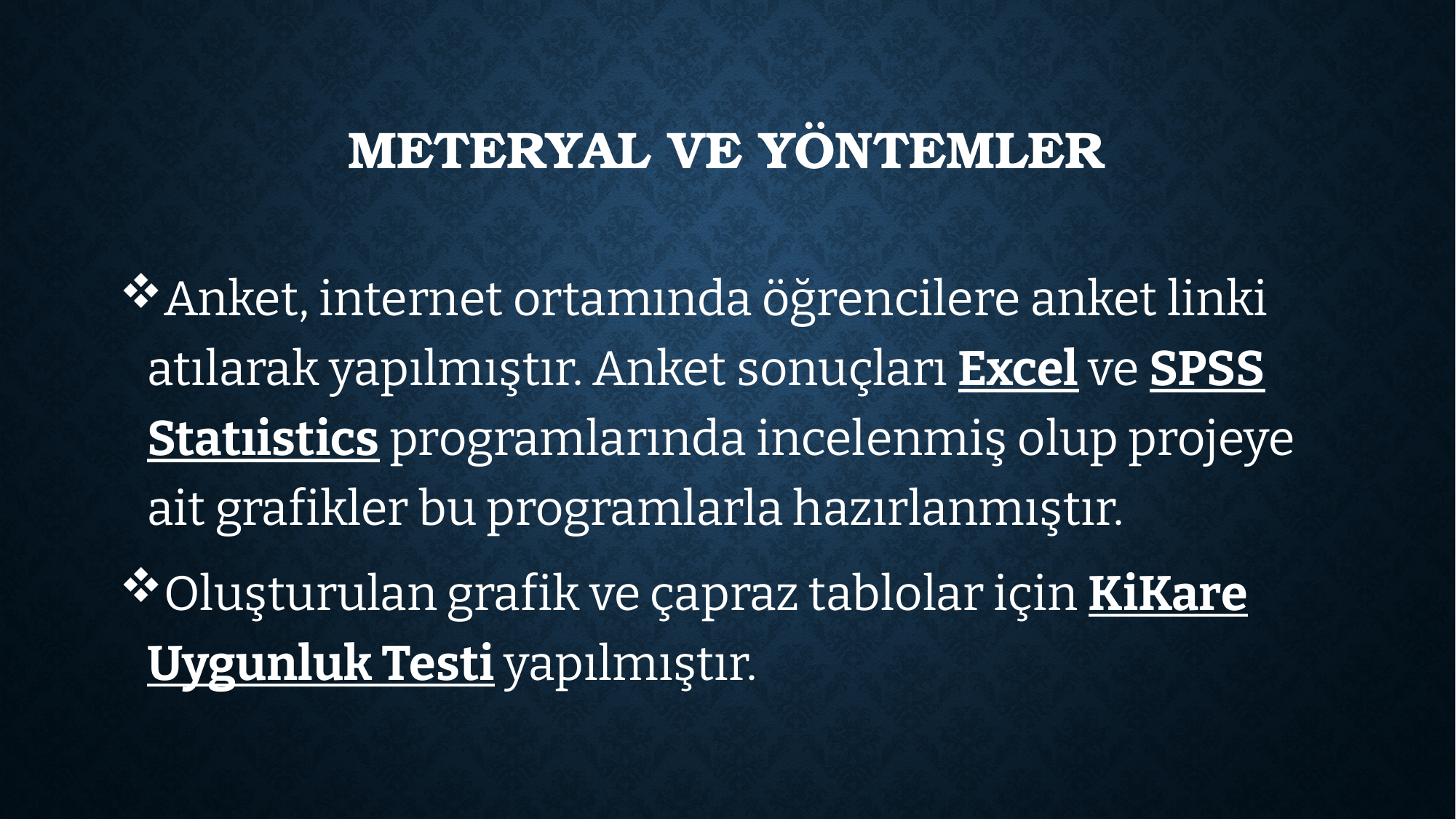

# METERYAL VE YÖNTEMLER
Anket, internet ortamında öğrencilere anket linki atılarak yapılmıştır. Anket sonuçları Excel ve SPSS Statıistics programlarında incelenmiş olup projeye ait grafikler bu programlarla hazırlanmıştır.
Oluşturulan grafik ve çapraz tablolar için KiKare Uygunluk Testi yapılmıştır.